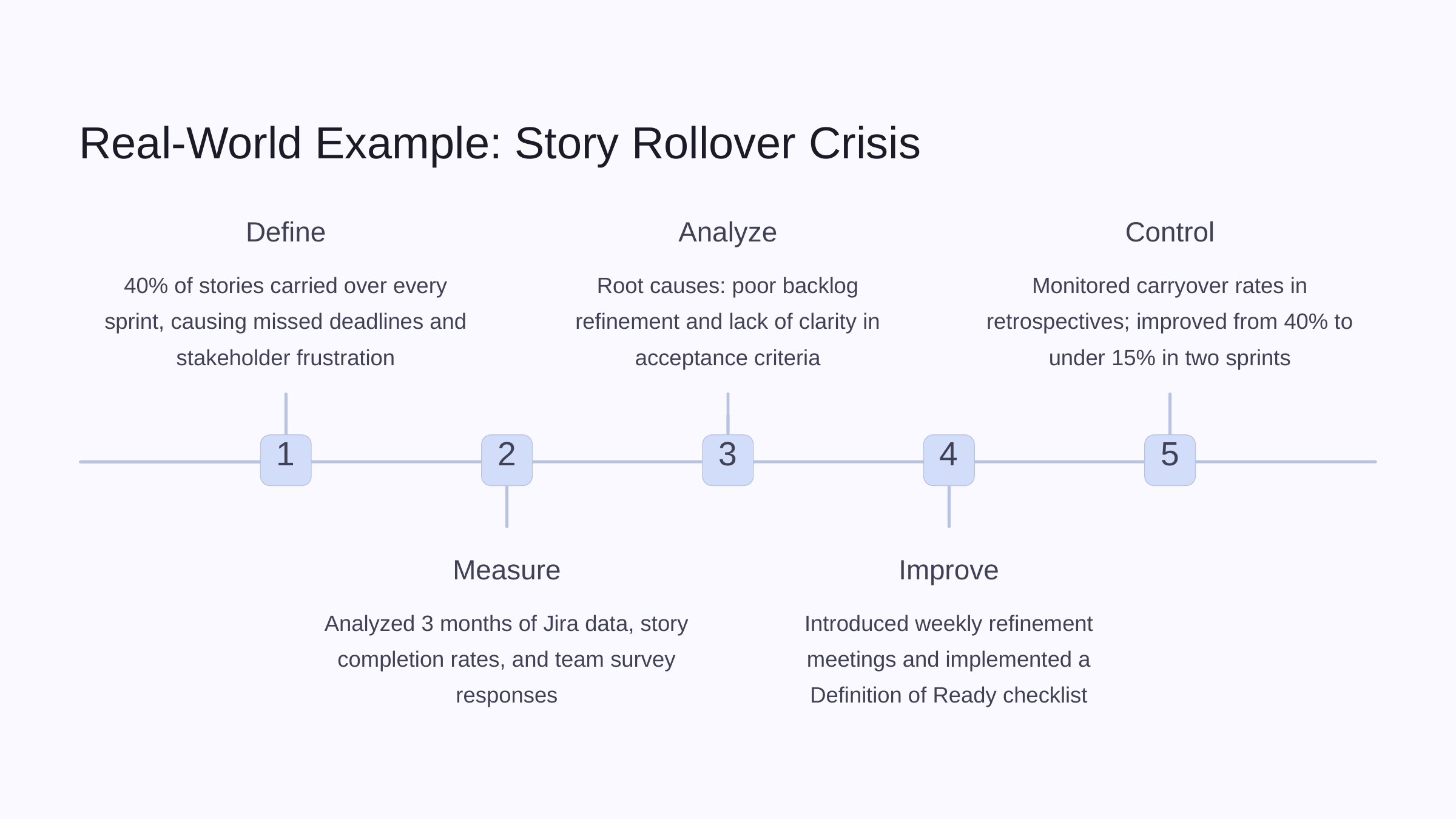

Real-World Example: Story Rollover Crisis
Define
Analyze
Control
40% of stories carried over every sprint, causing missed deadlines and stakeholder frustration
Root causes: poor backlog refinement and lack of clarity in acceptance criteria
Monitored carryover rates in retrospectives; improved from 40% to under 15% in two sprints

1
2
3
4
5

Measure
Improve
Analyzed 3 months of Jira data, story completion rates, and team survey responses
Introduced weekly refinement meetings and implemented a Definition of Ready checklist